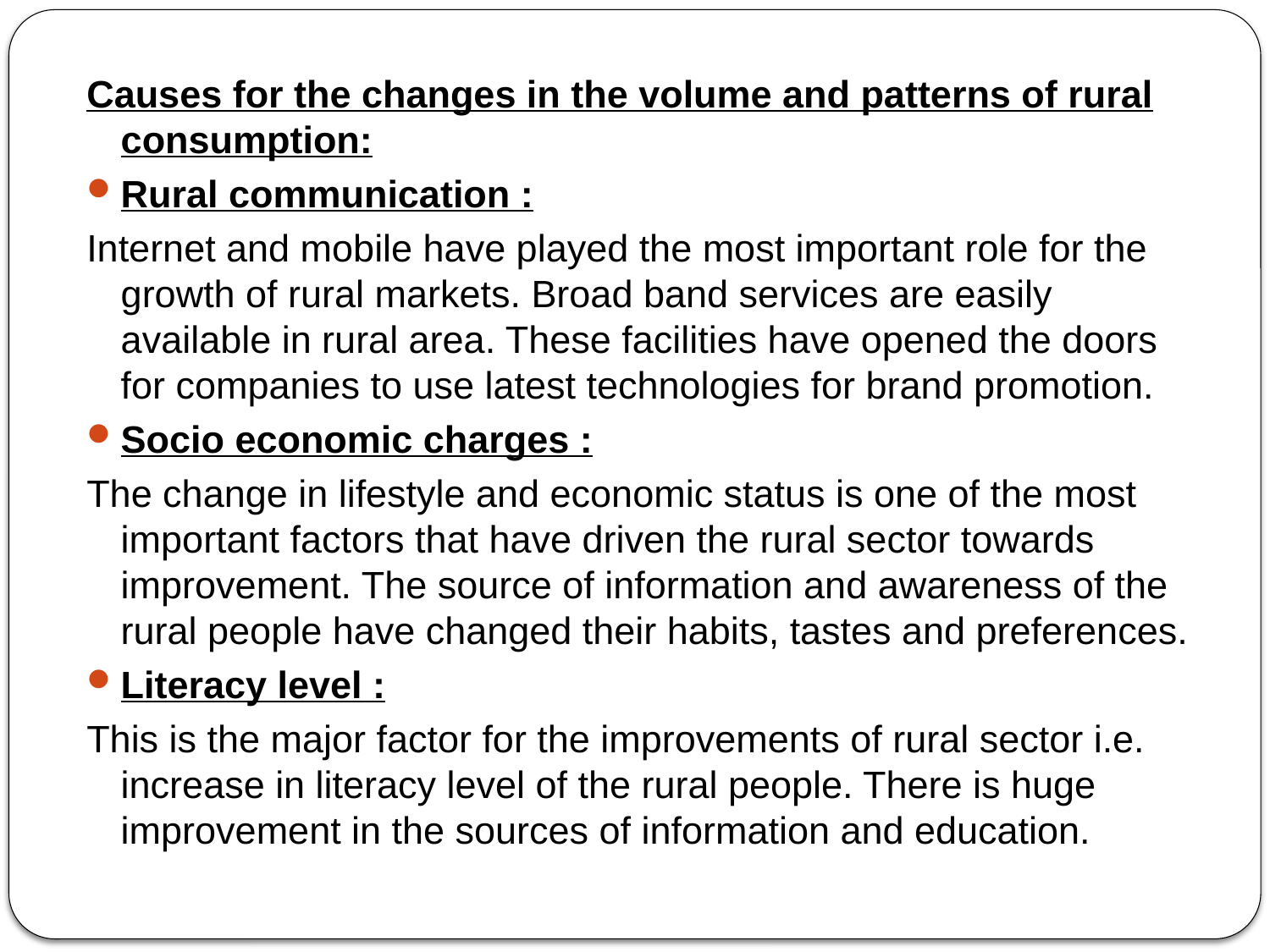

Causes for the changes in the volume and patterns of rural consumption:
Rural communication :
Internet and mobile have played the most important role for the growth of rural markets. Broad band services are easily available in rural area. These facilities have opened the doors for companies to use latest technologies for brand promotion.
Socio economic charges :
The change in lifestyle and economic status is one of the most important factors that have driven the rural sector towards improvement. The source of information and awareness of the rural people have changed their habits, tastes and preferences.
Literacy level :
This is the major factor for the improvements of rural sector i.e. increase in literacy level of the rural people. There is huge improvement in the sources of information and education.